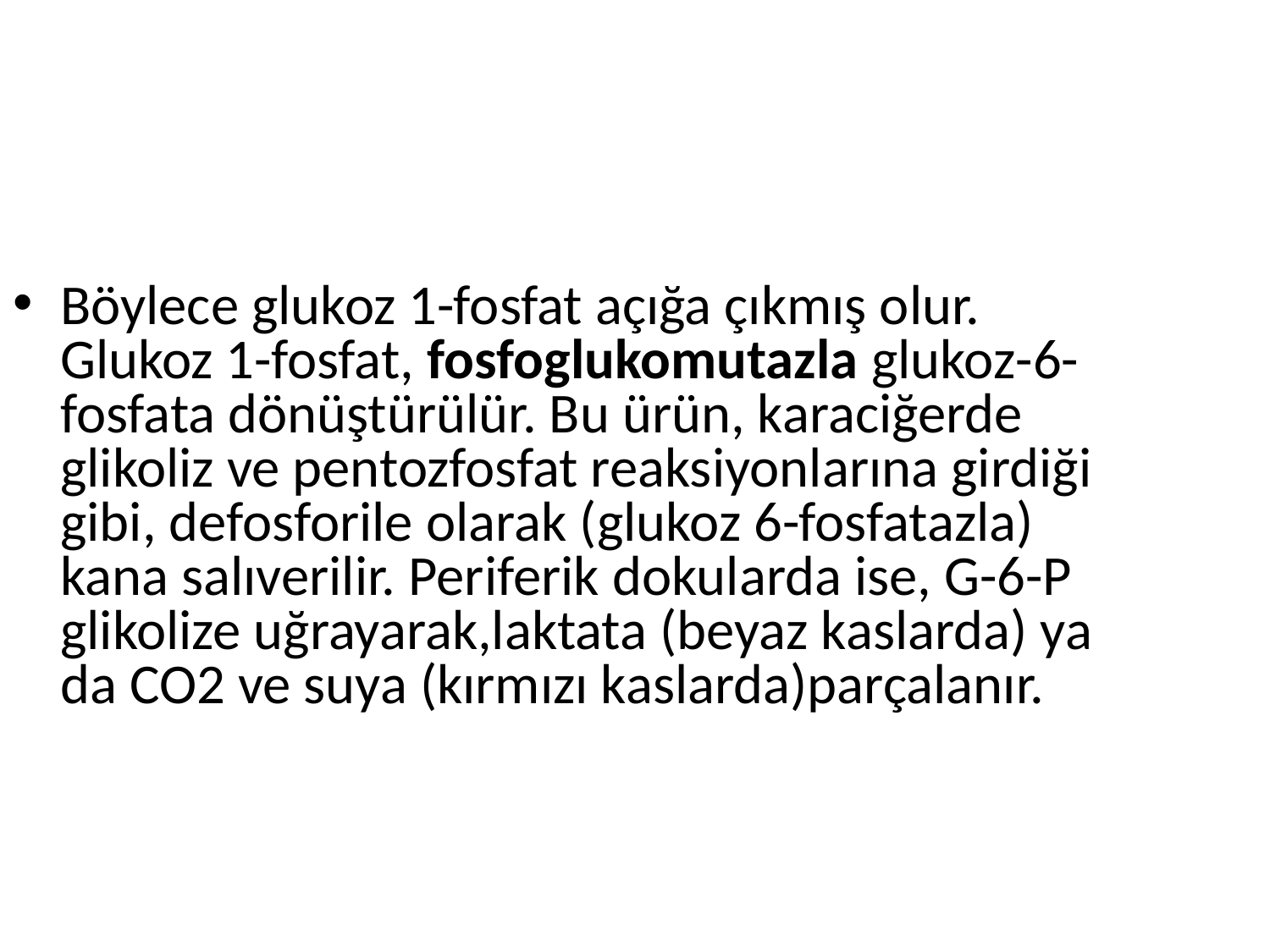

Böylece glukoz 1-fosfat açığa çıkmış olur. Glukoz 1-fosfat, fosfoglukomutazla glukoz-6-fosfata dönüştürülür. Bu ürün, karaciğerde glikoliz ve pentozfosfat reaksiyonlarına girdiği gibi, defosforile olarak (glukoz 6-fosfatazla) kana salıverilir. Periferik dokularda ise, G-6-P glikolize uğrayarak,laktata (beyaz kaslarda) ya da CO2 ve suya (kırmızı kaslarda)parçalanır.